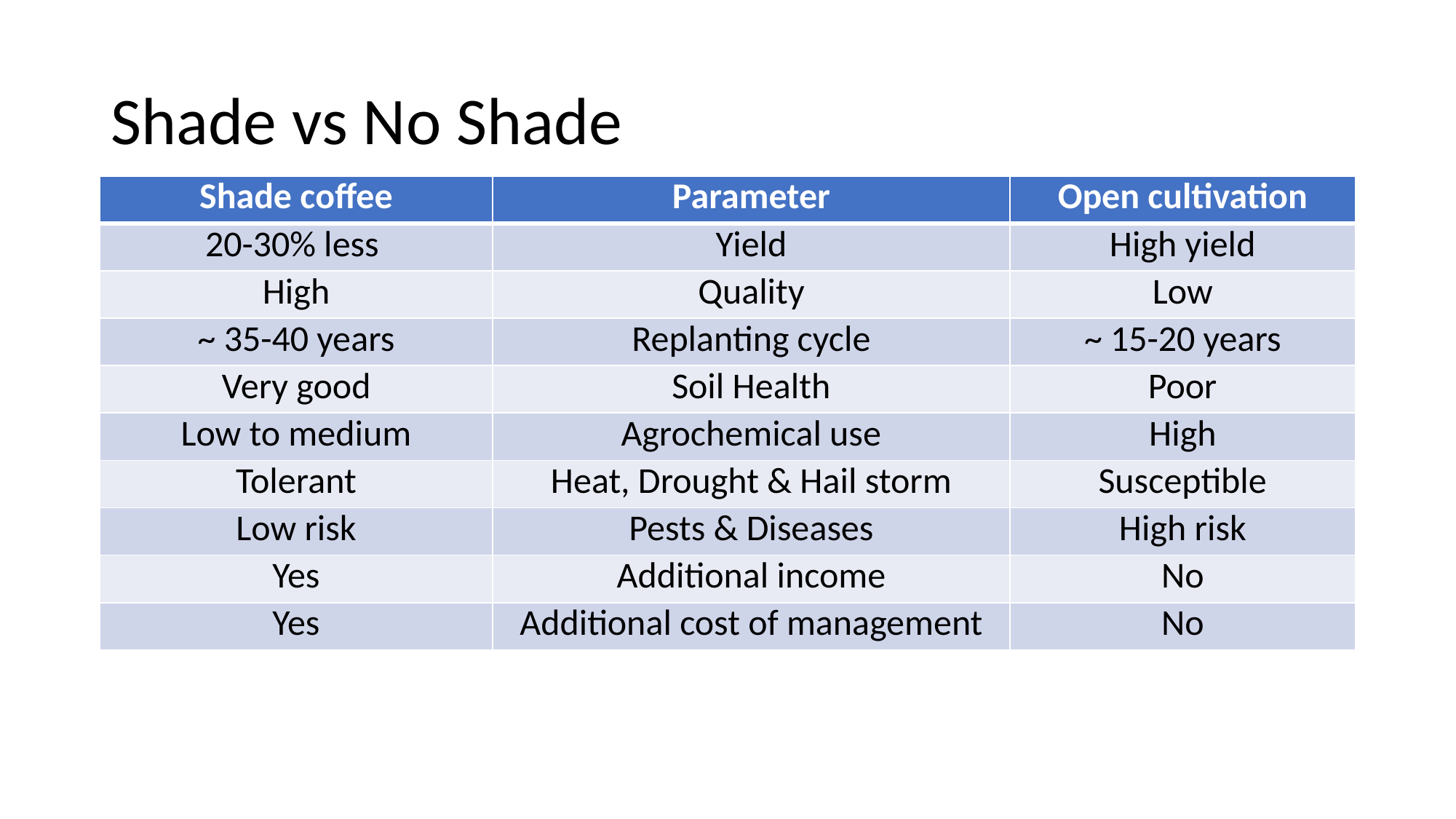

# Shade vs No Shade
| Shade coffee | Parameter | Open cultivation |
| --- | --- | --- |
| 20-30% less | Yield | High yield |
| High | Quality | Low |
| ~ 35-40 years | Replanting cycle | ~ 15-20 years |
| Very good | Soil Health | Poor |
| Low to medium | Agrochemical use | High |
| Tolerant | Heat, Drought & Hail storm | Susceptible |
| Low risk | Pests & Diseases | High risk |
| Yes | Additional income | No |
| Yes | Additional cost of management | No |